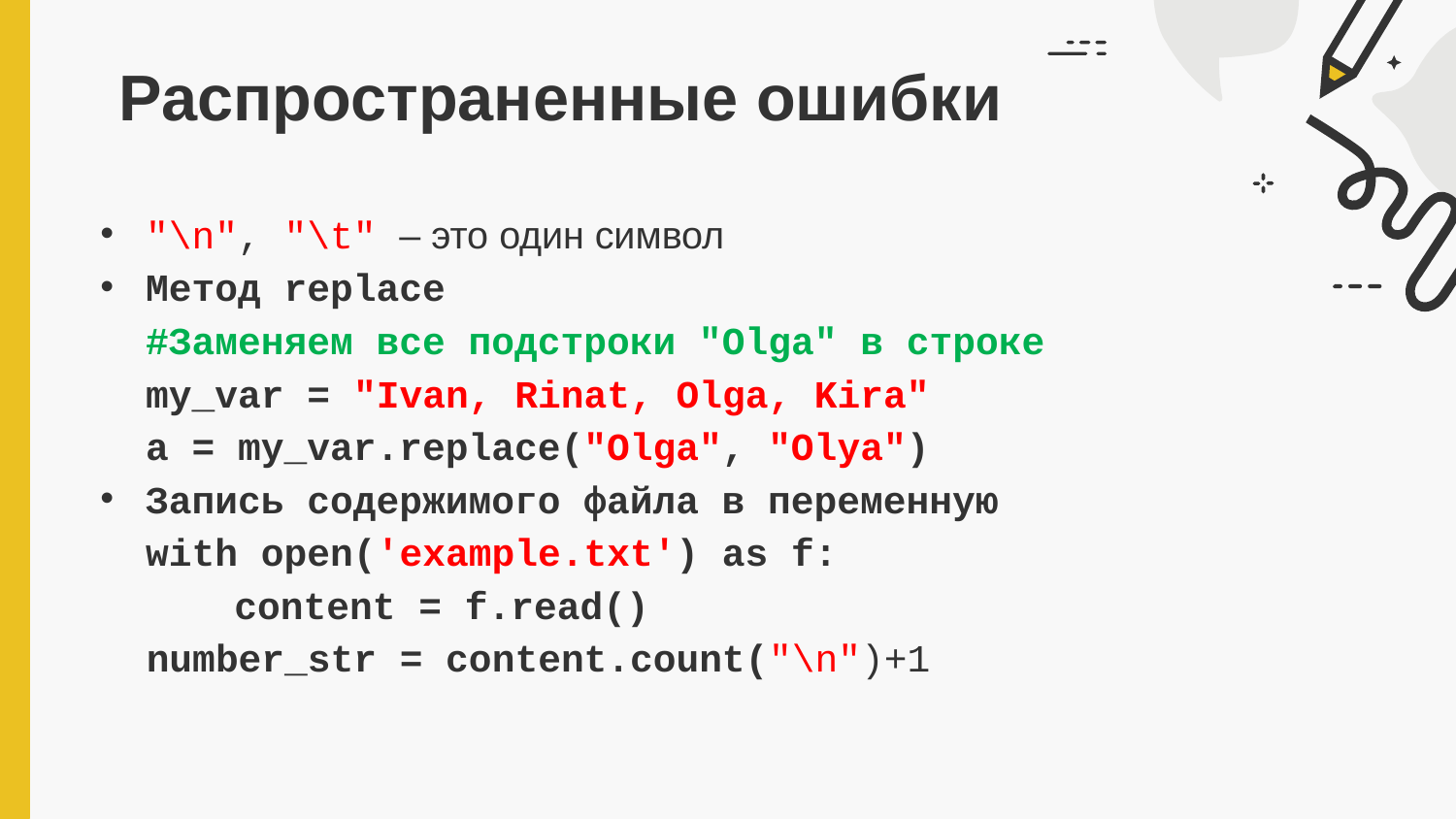

# Распространенные ошибки
"\n", "\t" – это один символ
Метод replace
#Заменяем все подстроки "Olga" в строке
my_var = "Ivan, Rinat, Olga, Kira"
a = my_var.replace("Olga", "Olya")
Запись содержимого файла в переменную
with open('example.txt') as f:
        content = f.read()
	  number_str = content.count("\n")+1